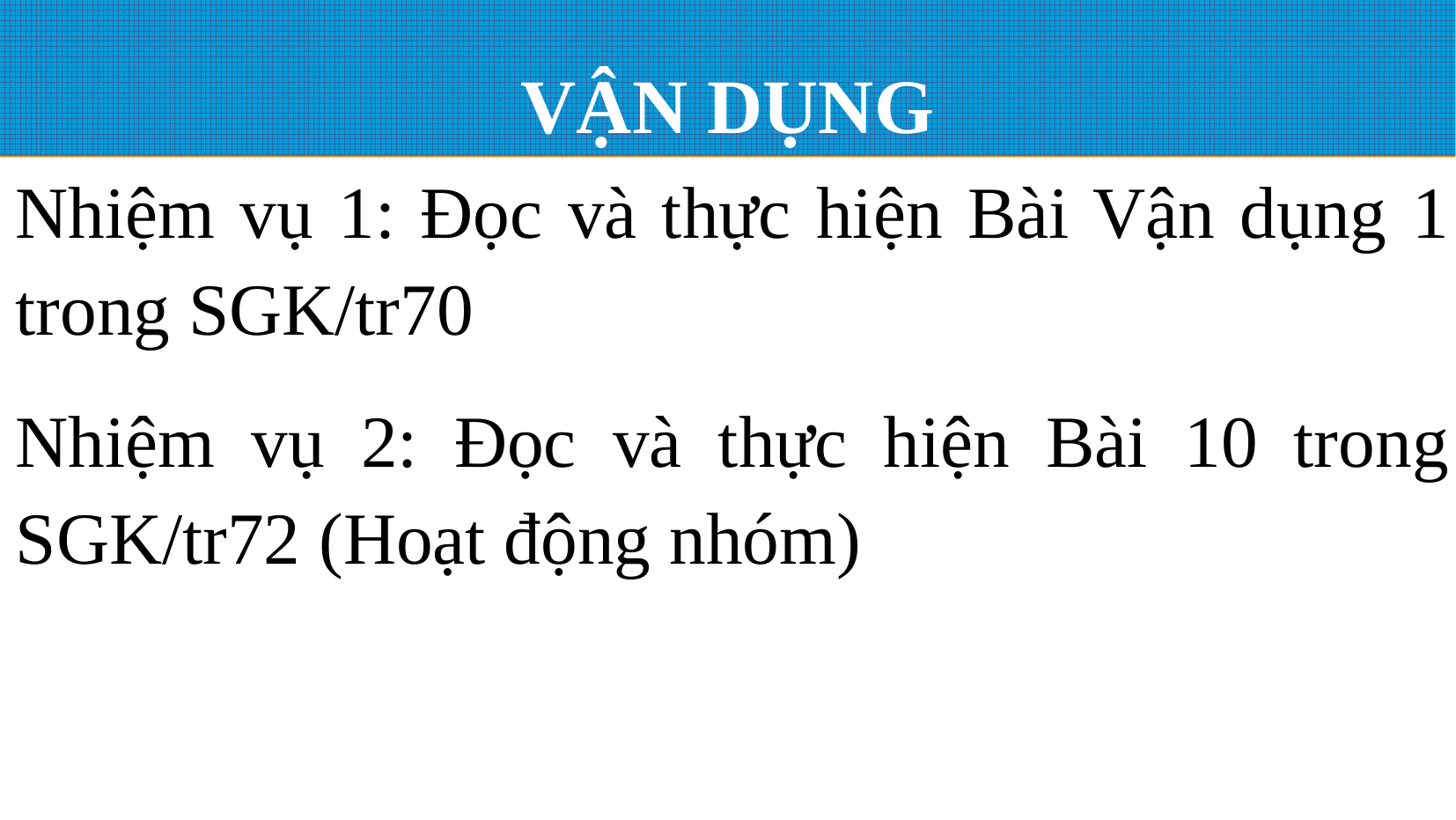

# VẬN DỤNG
Nhiệm vụ 1: Đọc và thực hiện Bài Vận dụng 1 trong SGK/tr70
Nhiệm vụ 2: Đọc và thực hiện Bài 10 trong SGK/tr72 (Hoạt động nhóm)